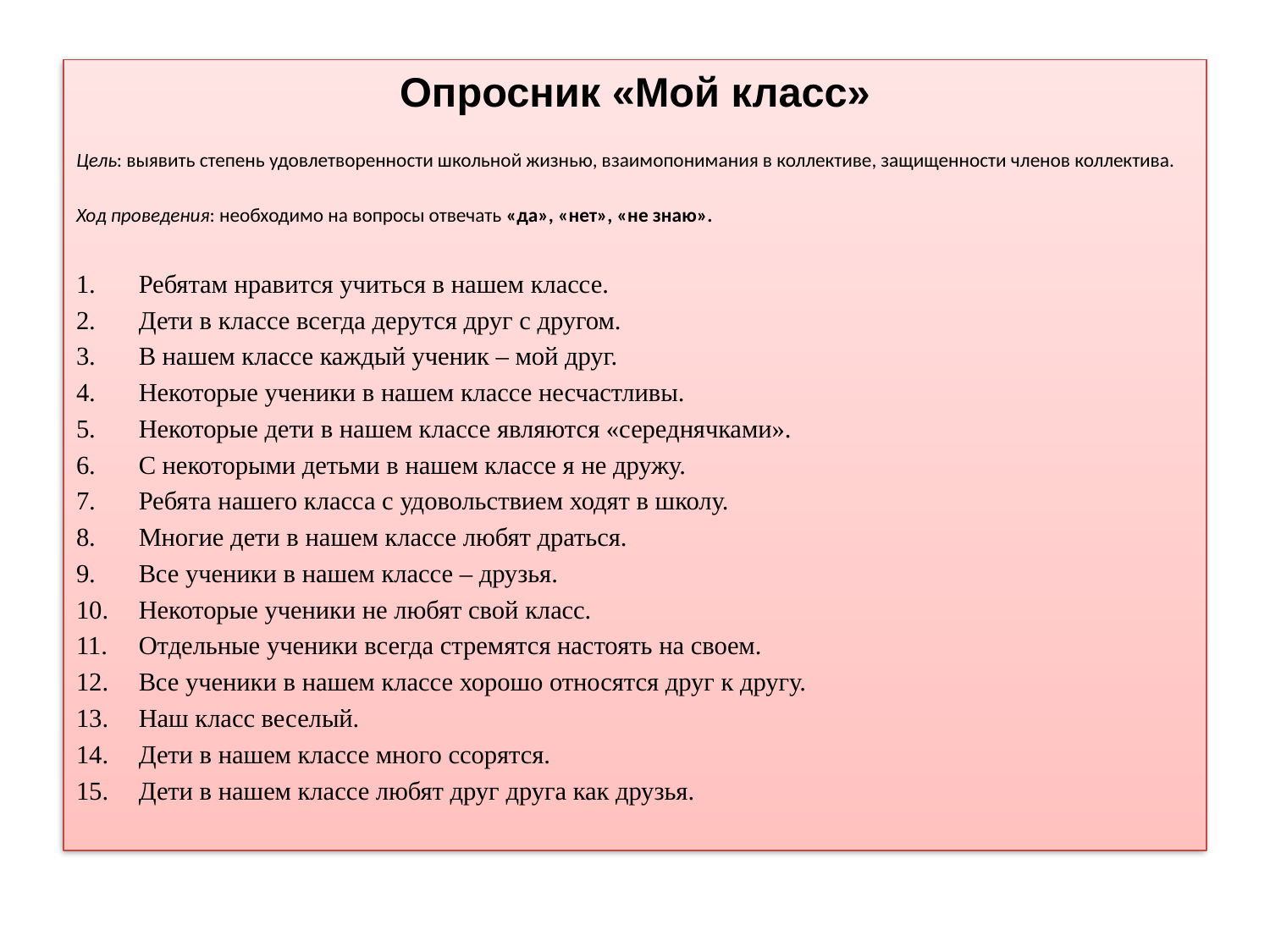

Опросник «Мой класс»

Цель: выявить степень удовлетворенности школьной жизнью, взаимопонимания в коллективе, защищенности членов коллектива.

Ход проведения: необходимо на вопросы отвечать «да», «нет», «не знаю».

Ребятам нравится учиться в нашем классе.
Дети в классе всегда дерутся друг с другом.
В нашем классе каждый ученик – мой друг.
Некоторые ученики в нашем классе несчастливы.
Некоторые дети в нашем классе являются «середнячками».
С некоторыми детьми в нашем классе я не дружу.
Ребята нашего класса с удовольствием ходят в школу.
Многие дети в нашем классе любят драться.
Все ученики в нашем классе – друзья.
Некоторые ученики не любят свой класс.
Отдельные ученики всегда стремятся настоять на своем.
Все ученики в нашем классе хорошо относятся друг к другу.
Наш класс веселый.
Дети в нашем классе много ссорятся.
Дети в нашем классе любят друг друга как друзья.